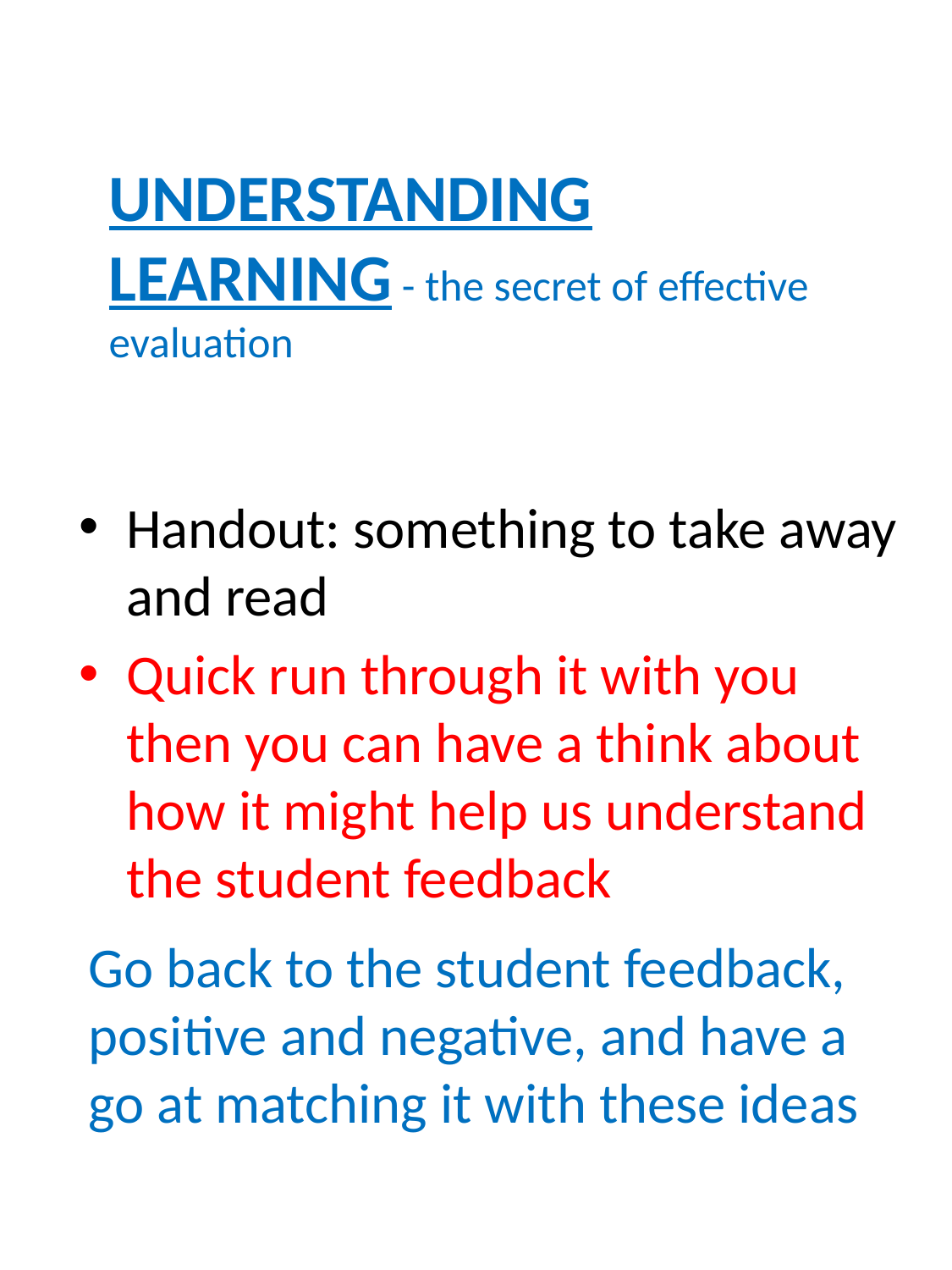

# UNDERSTANDING LEARNING - the secret of effective evaluation
Handout: something to take away and read
Quick run through it with you then you can have a think about how it might help us understand the student feedback

Go back to the student feedback,
positive and negative, and have a go at matching it with these ideas